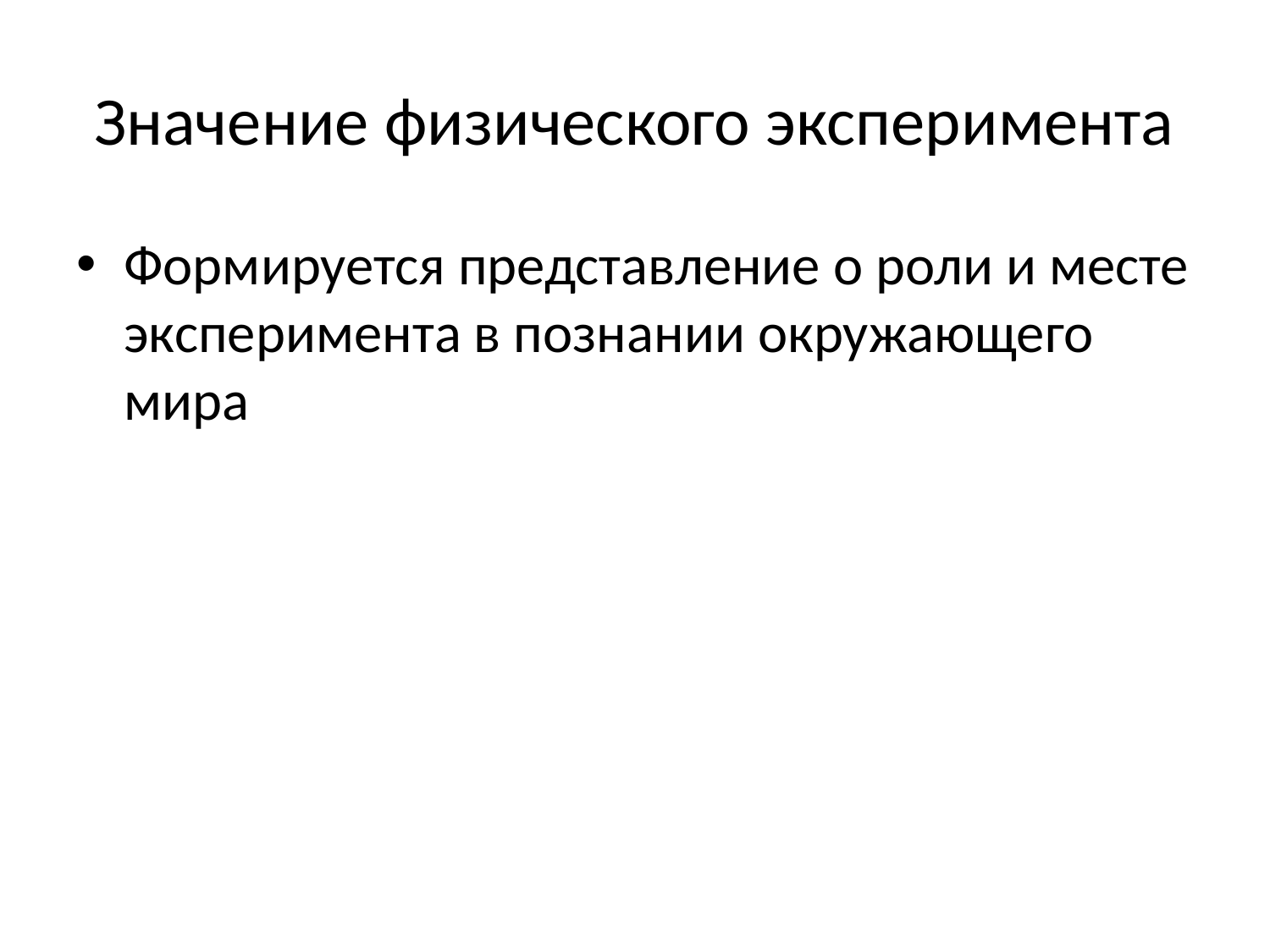

# Значение физического эксперимента
Формируется представление о роли и месте эксперимента в познании окружающего мира